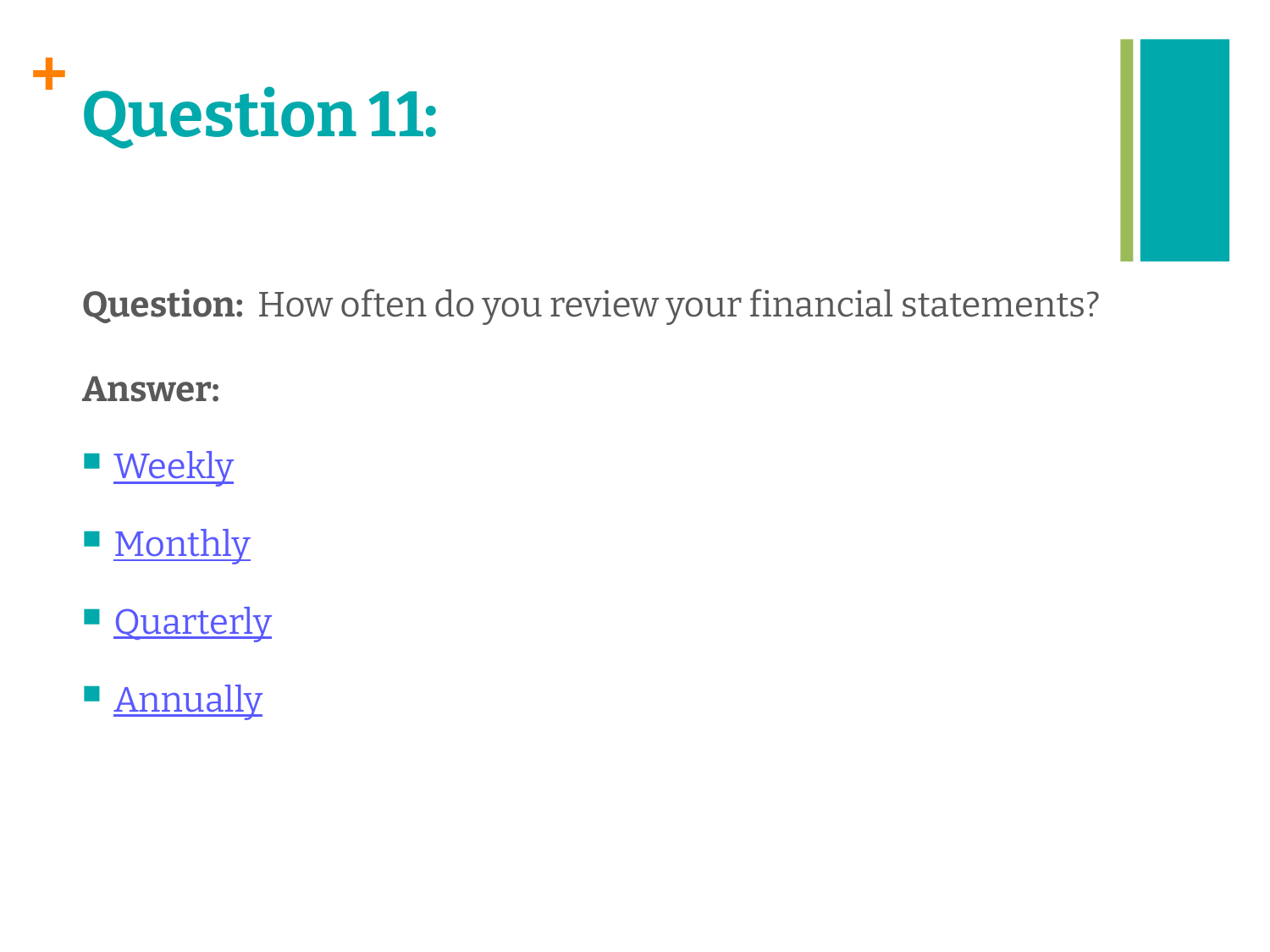

# Question 11:
Question:  How often do you review your financial statements?
Answer:
Weekly
Monthly
Quarterly
Annually